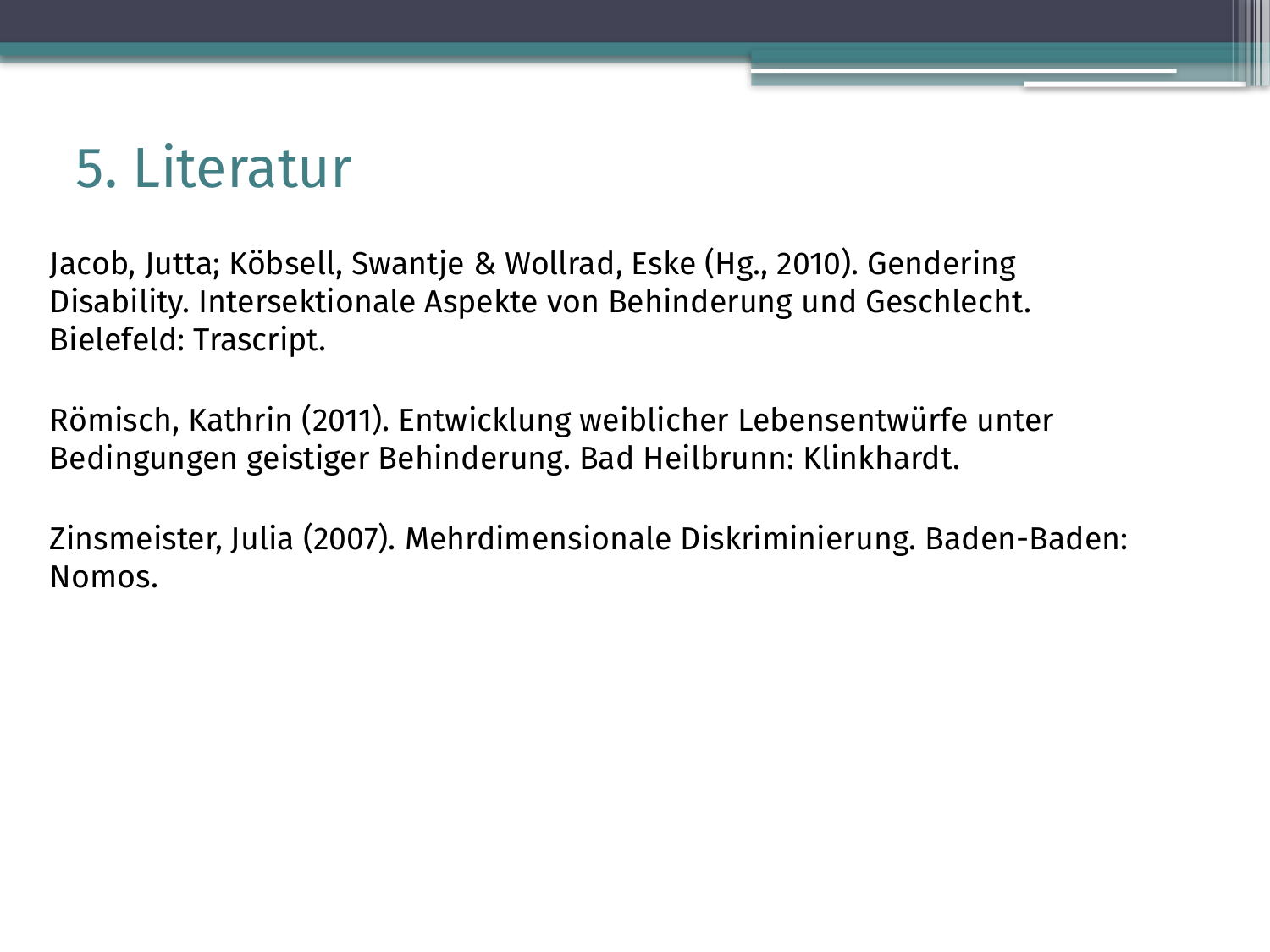

# 5. Literatur
Jacob, Jutta; Köbsell, Swantje & Wollrad, Eske (Hg., 2010). Gendering Disability. Intersektionale Aspekte von Behinderung und Geschlecht. Bielefeld: Trascript.
Römisch, Kathrin (2011). Entwicklung weiblicher Lebensentwürfe unter Bedingungen geistiger Behinderung. Bad Heilbrunn: Klinkhardt.
Zinsmeister, Julia (2007). Mehrdimensionale Diskriminierung. Baden-Baden: Nomos.